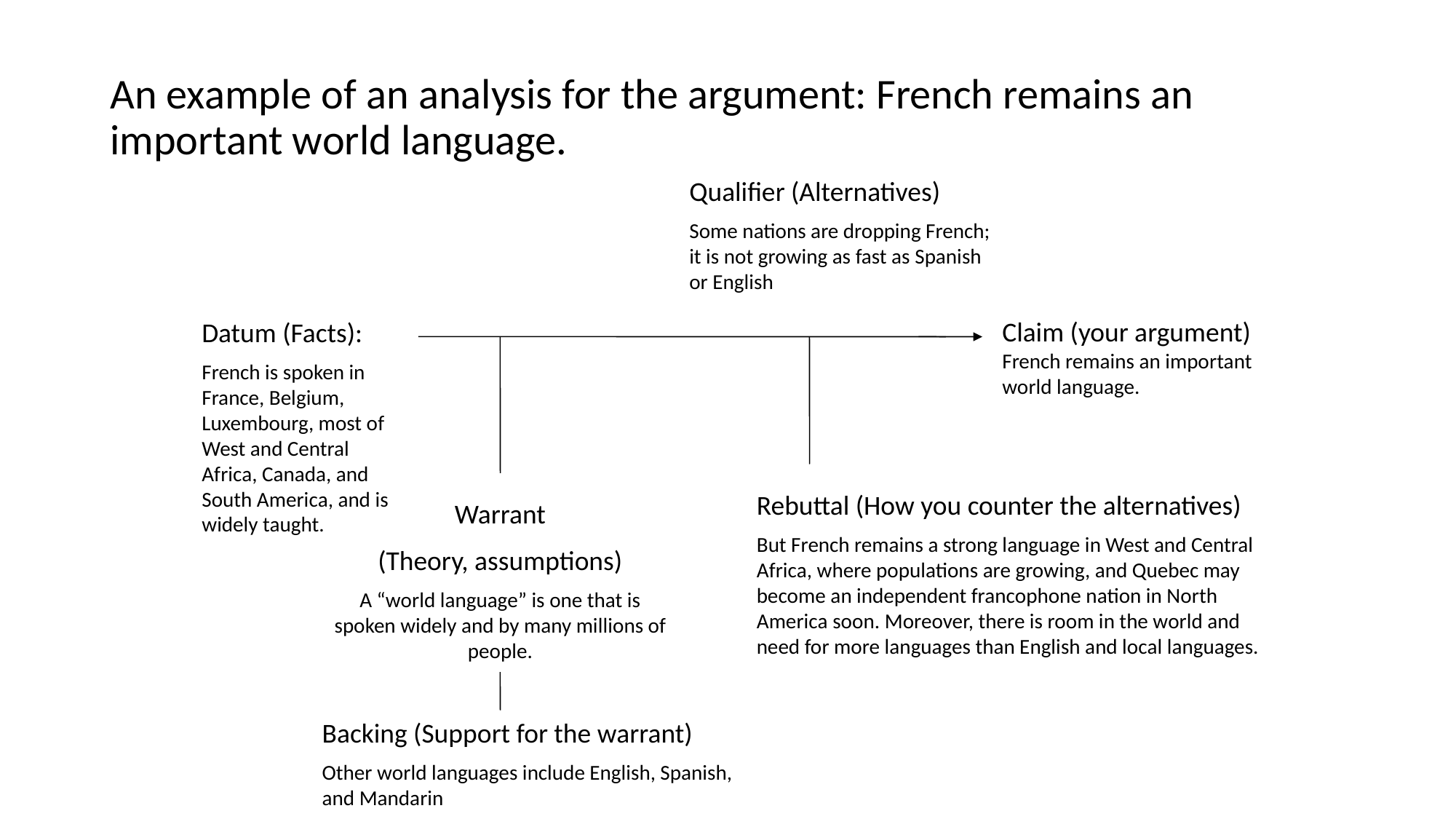

# An example of an analysis for the argument: French remains an important world language.
Qualifier (Alternatives)
Some nations are dropping French; it is not growing as fast as Spanish or English
Datum (Facts):
French is spoken in France, Belgium, Luxembourg, most of West and Central Africa, Canada, and South America, and is widely taught.
Claim (your argument)
French remains an important world language.

Rebuttal (How you counter the alternatives)
But French remains a strong language in West and Central Africa, where populations are growing, and Quebec may become an independent francophone nation in North America soon. Moreover, there is room in the world and need for more languages than English and local languages.
Warrant
(Theory, assumptions)
A “world language” is one that is spoken widely and by many millions of people.

Backing (Support for the warrant)
Other world languages include English, Spanish, and Mandarin